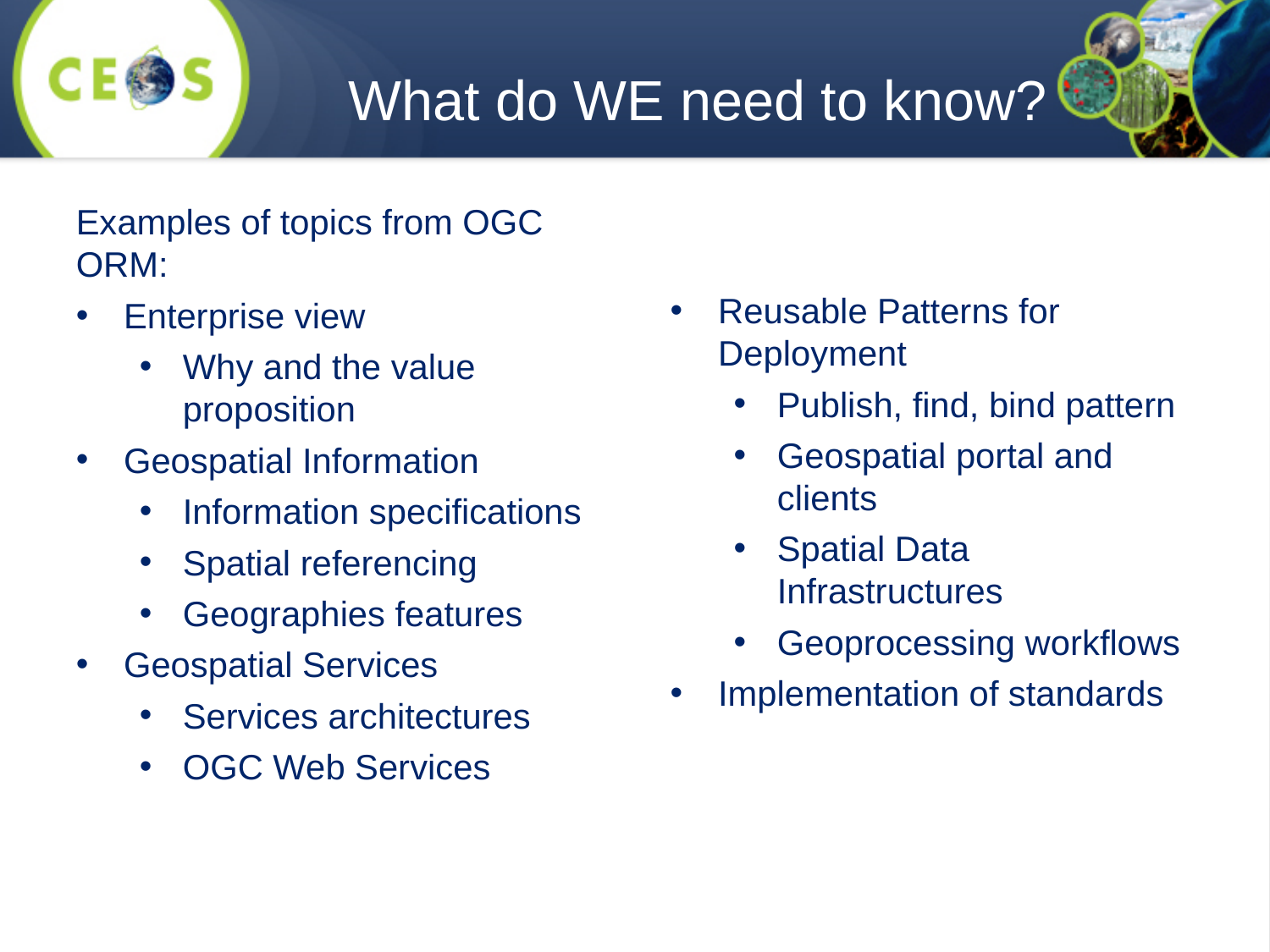

# What do WE need to know?
Examples of topics from OGC ORM:
Enterprise view
Why and the value proposition
Geospatial Information
Information specifications
Spatial referencing
Geographies features
Geospatial Services
Services architectures
OGC Web Services

Reusable Patterns for Deployment
Publish, find, bind pattern
Geospatial portal and clients
Spatial Data Infrastructures
Geoprocessing workflows
Implementation of standards